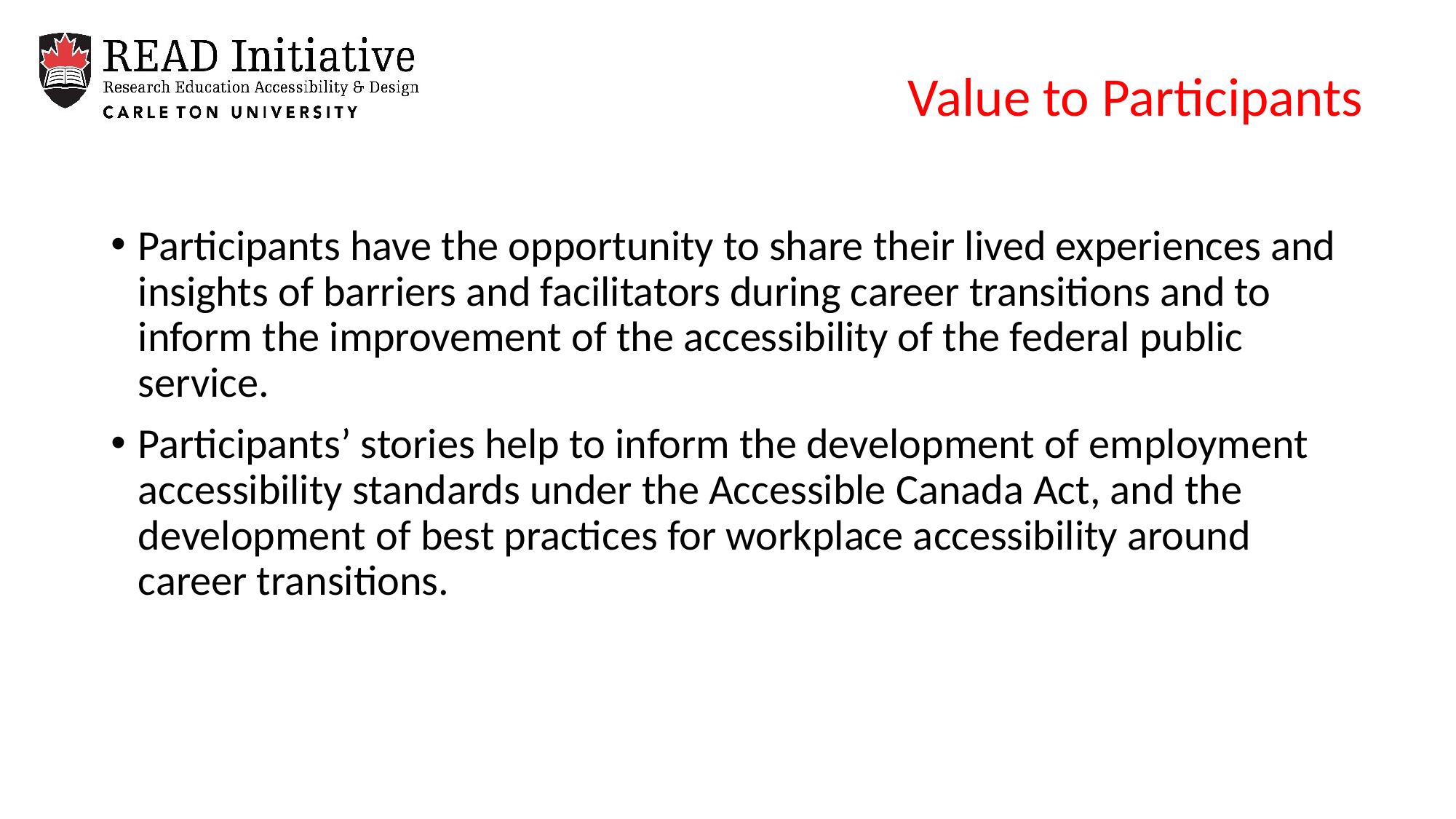

Value to Participants
Participants have the opportunity to share their lived experiences and insights of barriers and facilitators during career transitions and to inform the improvement of the accessibility of the federal public service.
Participants’ stories help to inform the development of employment accessibility standards under the Accessible Canada Act, and the development of best practices for workplace accessibility around career transitions.